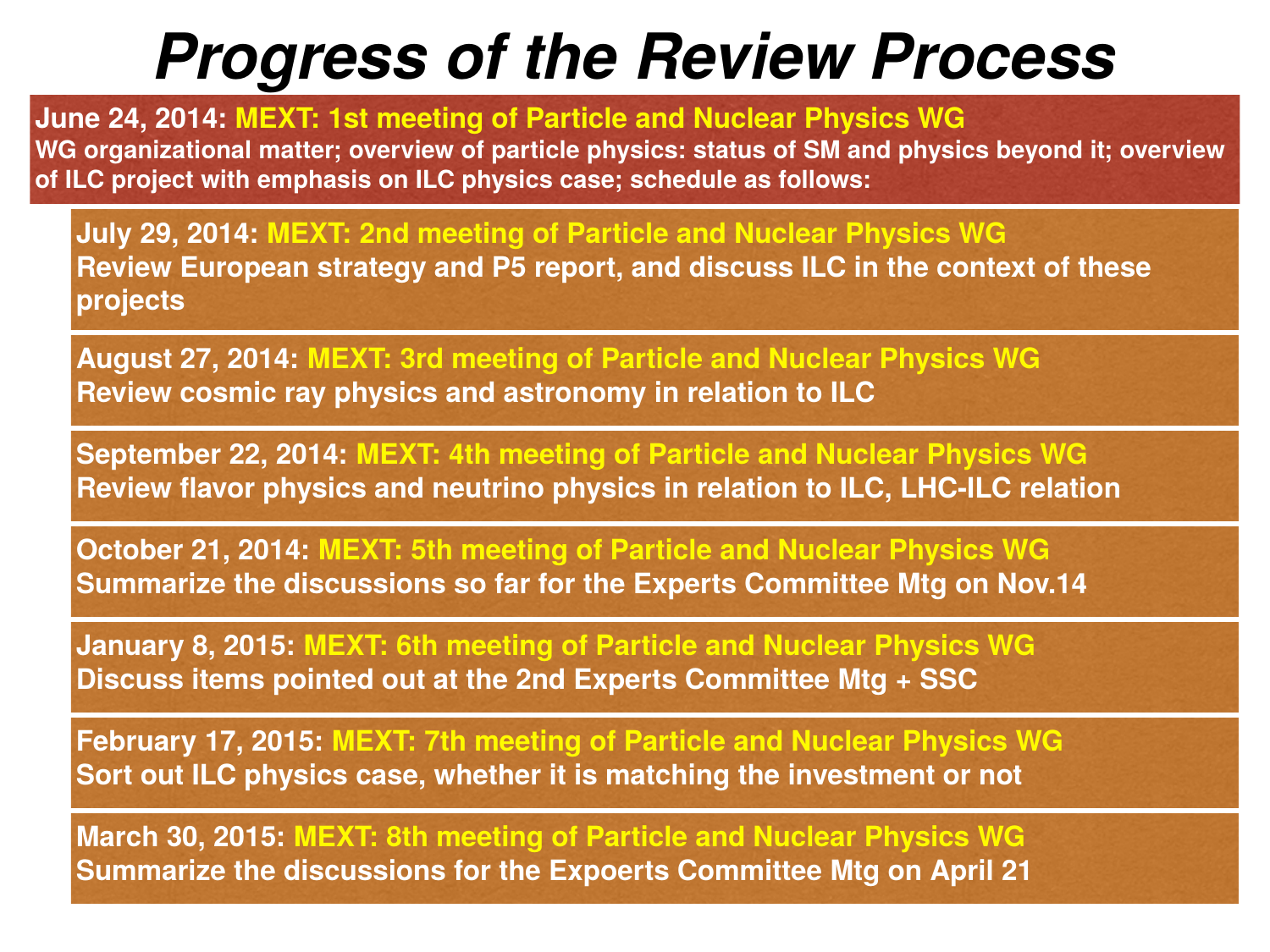

# Progress of the Review Process
June 24, 2014: MEXT: 1st meeting of Particle and Nuclear Physics WG
WG organizational matter; overview of particle physics: status of SM and physics beyond it; overview of ILC project with emphasis on ILC physics case; schedule as follows:
July 29, 2014: MEXT: 2nd meeting of Particle and Nuclear Physics WG
Review European strategy and P5 report, and discuss ILC in the context of these projects
August 27, 2014: MEXT: 3rd meeting of Particle and Nuclear Physics WG
Review cosmic ray physics and astronomy in relation to ILC
September 22, 2014: MEXT: 4th meeting of Particle and Nuclear Physics WG
Review flavor physics and neutrino physics in relation to ILC, LHC-ILC relation
October 21, 2014: MEXT: 5th meeting of Particle and Nuclear Physics WG
Summarize the discussions so far for the Experts Committee Mtg on Nov.14
January 8, 2015: MEXT: 6th meeting of Particle and Nuclear Physics WG
Discuss items pointed out at the 2nd Experts Committee Mtg + SSC
February 17, 2015: MEXT: 7th meeting of Particle and Nuclear Physics WG
Sort out ILC physics case, whether it is matching the investment or not
March 30, 2015: MEXT: 8th meeting of Particle and Nuclear Physics WG
Summarize the discussions for the Expoerts Committee Mtg on April 21